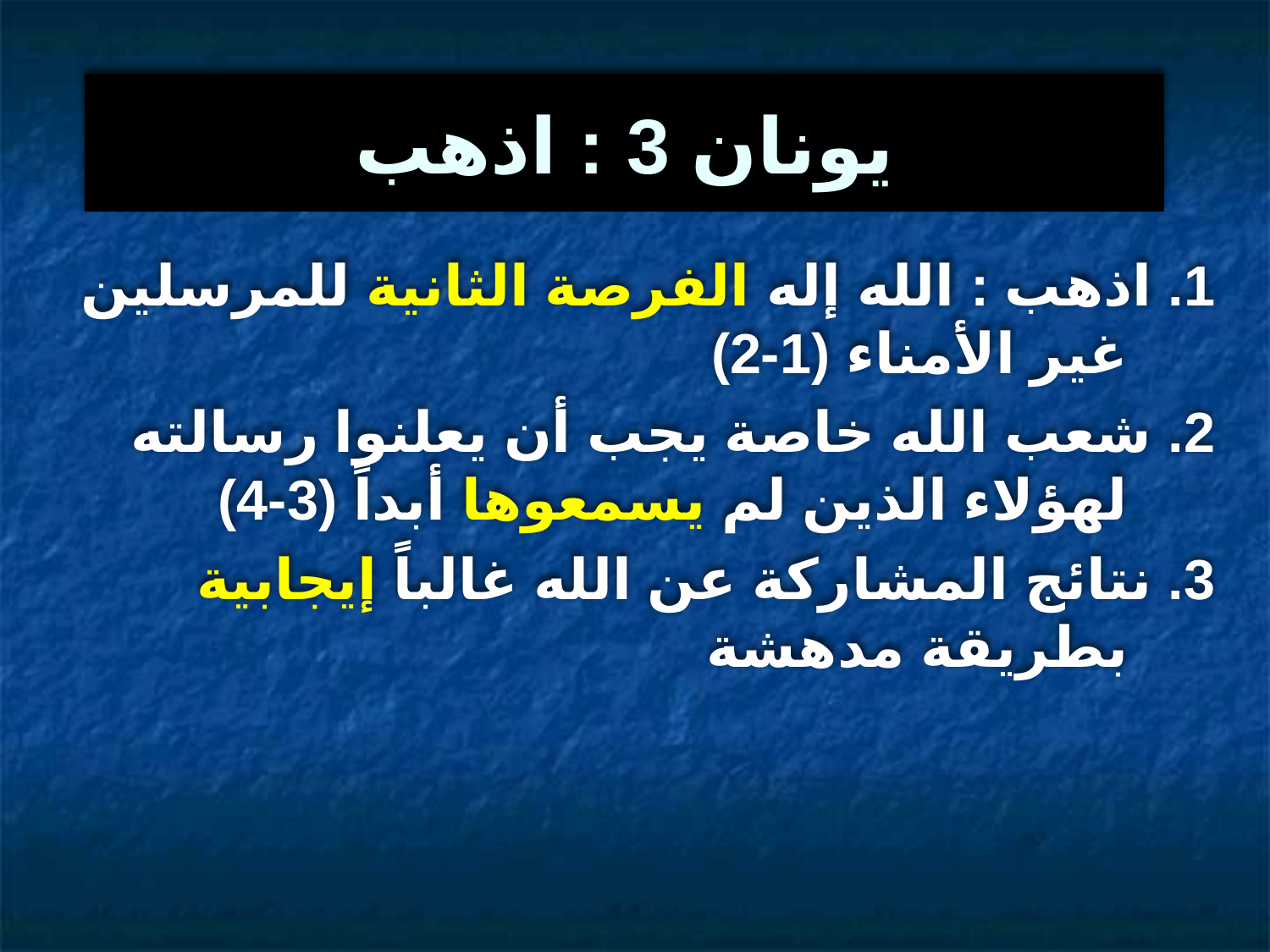

يونان 3 : اذهب
1. اذهب : الله إله الفرصة الثانية للمرسلين غير الأمناء (1-2)
2. شعب الله خاصة يجب أن يعلنوا رسالته لهؤلاء الذين لم يسمعوها أبداً (3-4)
3. نتائج المشاركة عن الله غالباً إيجابية بطريقة مدهشة